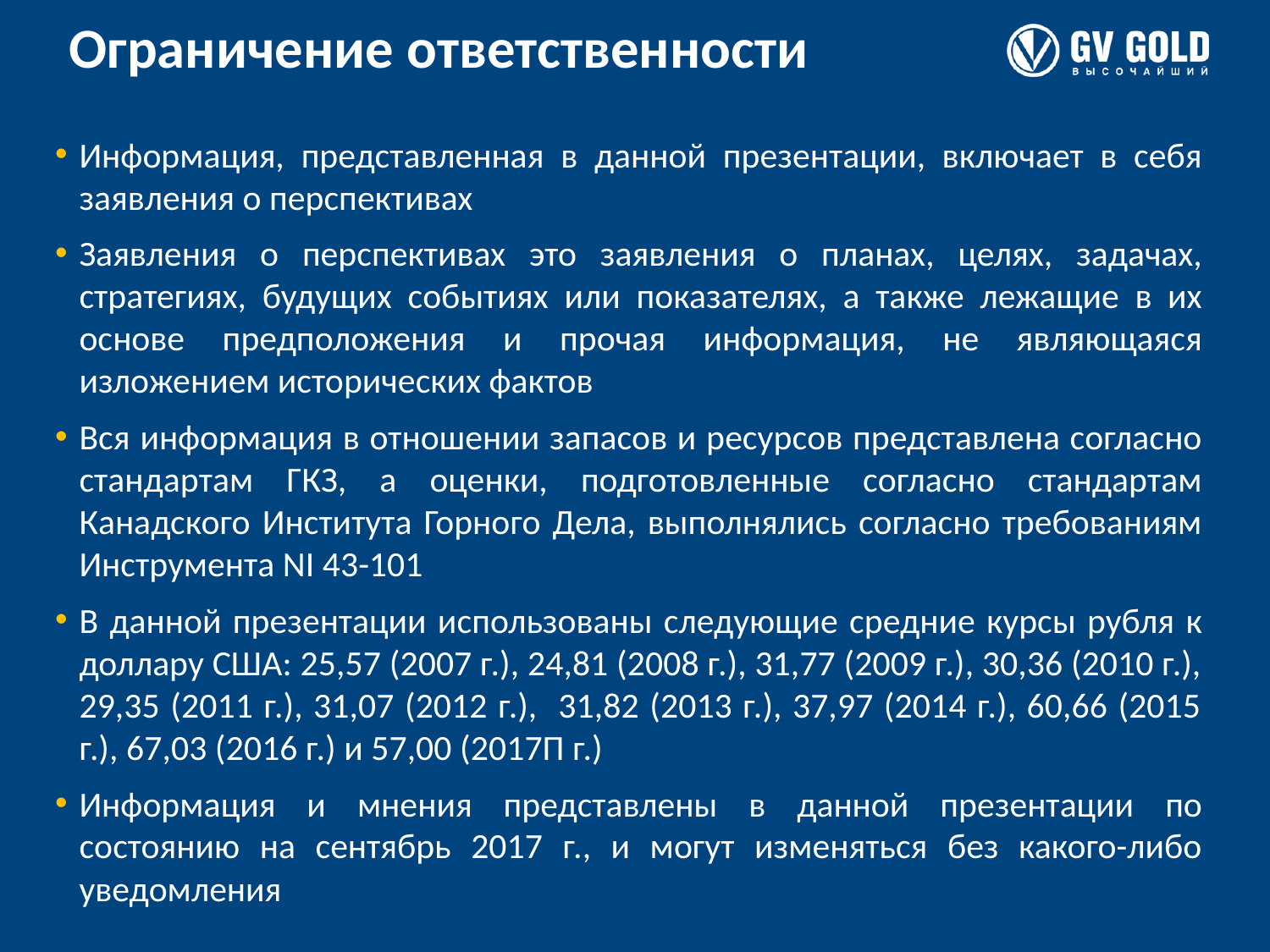

# Ограничение ответственности
Информация, представленная в данной презентации, включает в себя заявления о перспективах
Заявления о перспективах это заявления о планах, целях, задачах, стратегиях, будущих событиях или показателях, а также лежащие в их основе предположения и прочая информация, не являющаяся изложением исторических фактов
Вся информация в отношении запасов и ресурсов представлена согласно стандартам ГКЗ, а оценки, подготовленные согласно стандартам Канадского Института Горного Дела, выполнялись согласно требованиям Инструмента NI 43-101
В данной презентации использованы следующие средние курсы рубля к доллару США: 25,57 (2007 г.), 24,81 (2008 г.), 31,77 (2009 г.), 30,36 (2010 г.), 29,35 (2011 г.), 31,07 (2012 г.),  31,82 (2013 г.), 37,97 (2014 г.), 60,66 (2015 г.), 67,03 (2016 г.) и 57,00 (2017П г.)
Информация и мнения представлены в данной презентации по состоянию на сентябрь 2017 г., и могут изменяться без какого-либо уведомления